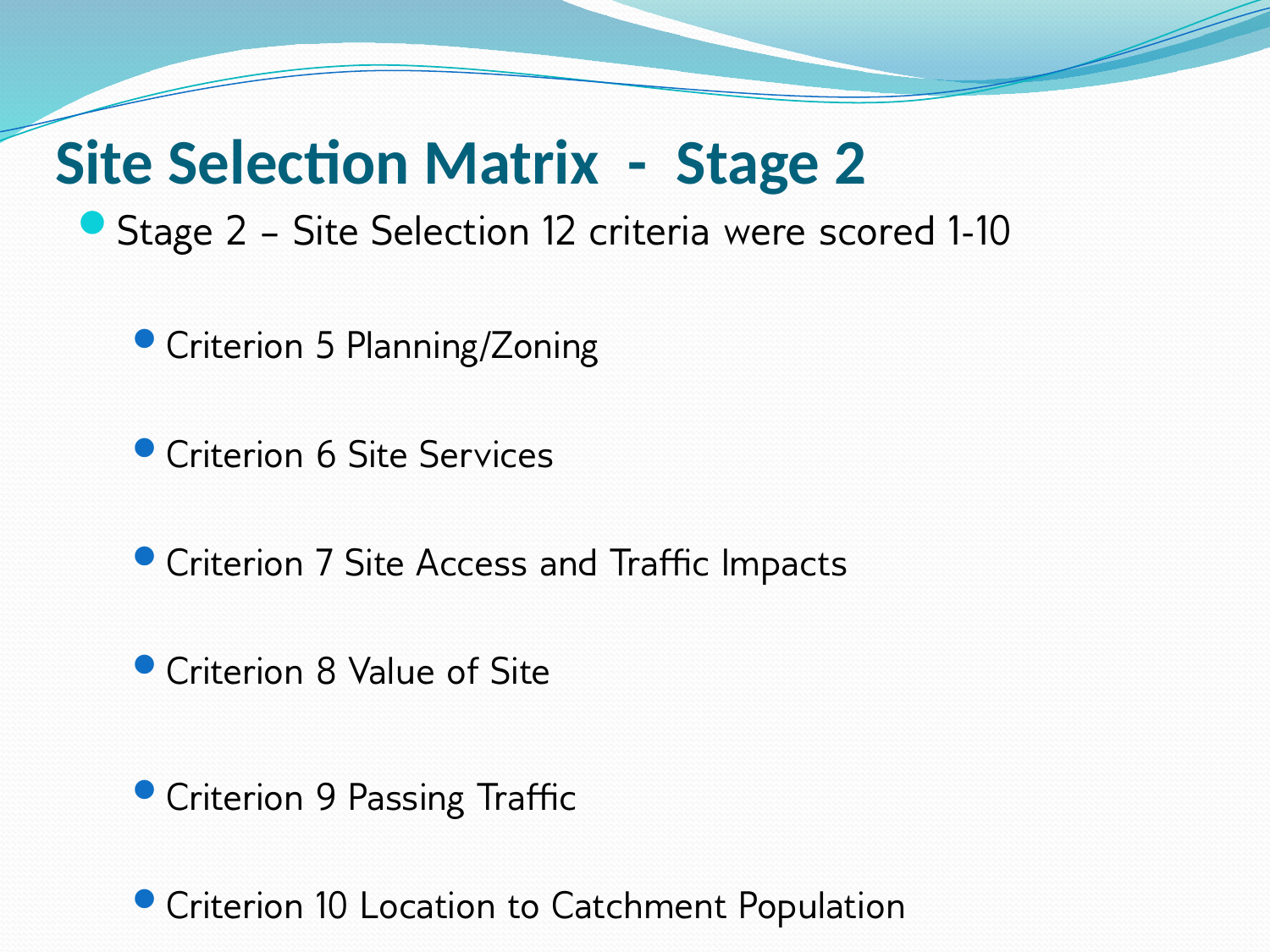

# Site Selection Matrix  -  Stage 2
Stage 2 – Site Selection 12 criteria were scored 1-10

Criterion 5 Planning/Zoning

Criterion 6 Site Services

Criterion 7 Site Access and Traffic Impacts

Criterion 8 Value of Site

Criterion 9 Passing Traffic

Criterion 10 Location to Catchment Population